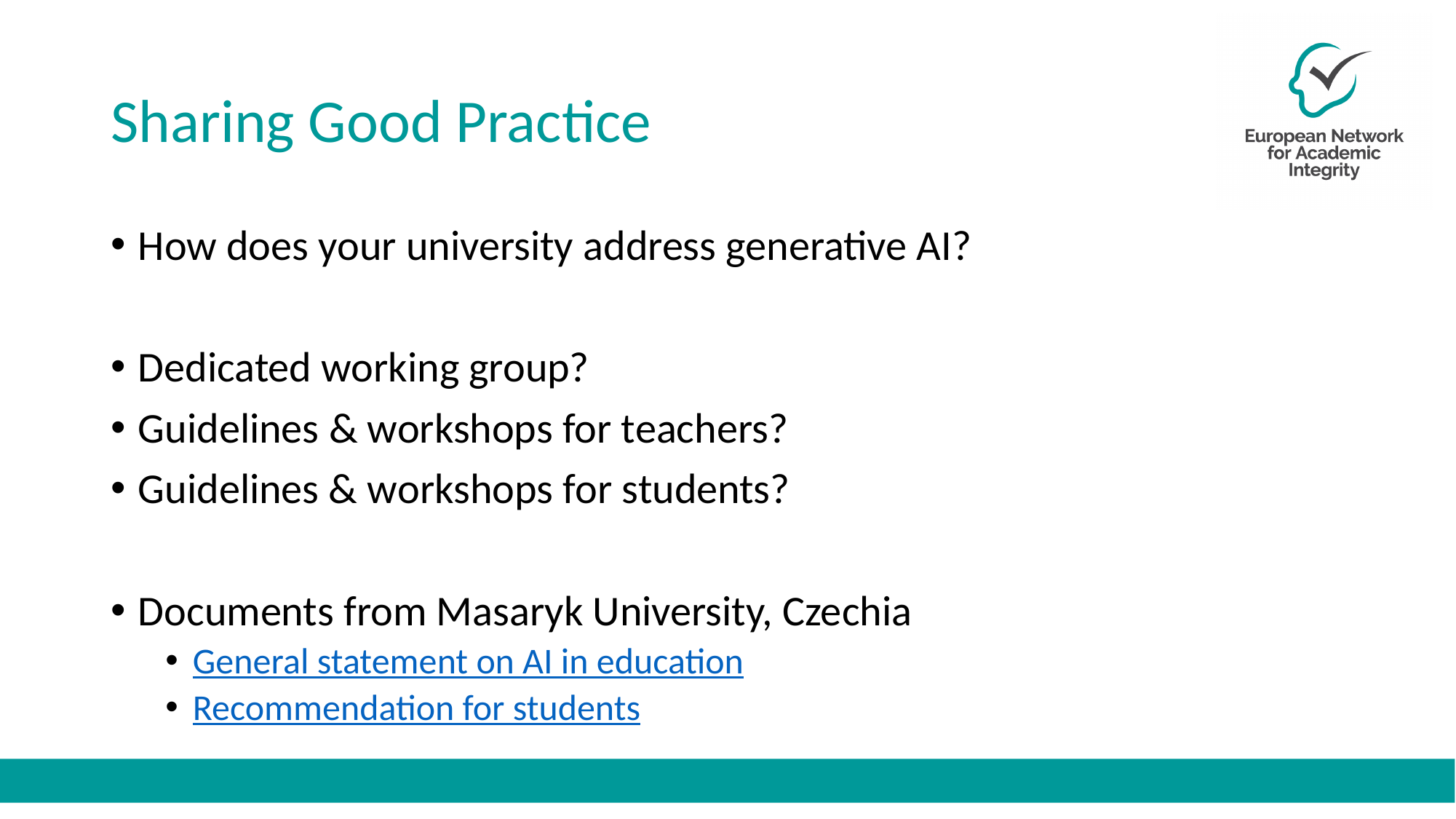

# Sharing Good Practice
How does your university address generative AI?

Dedicated working group?
Guidelines & workshops for teachers?
Guidelines & workshops for students?

Documents from Masaryk University, Czechia
General statement on AI in education
Recommendation for students